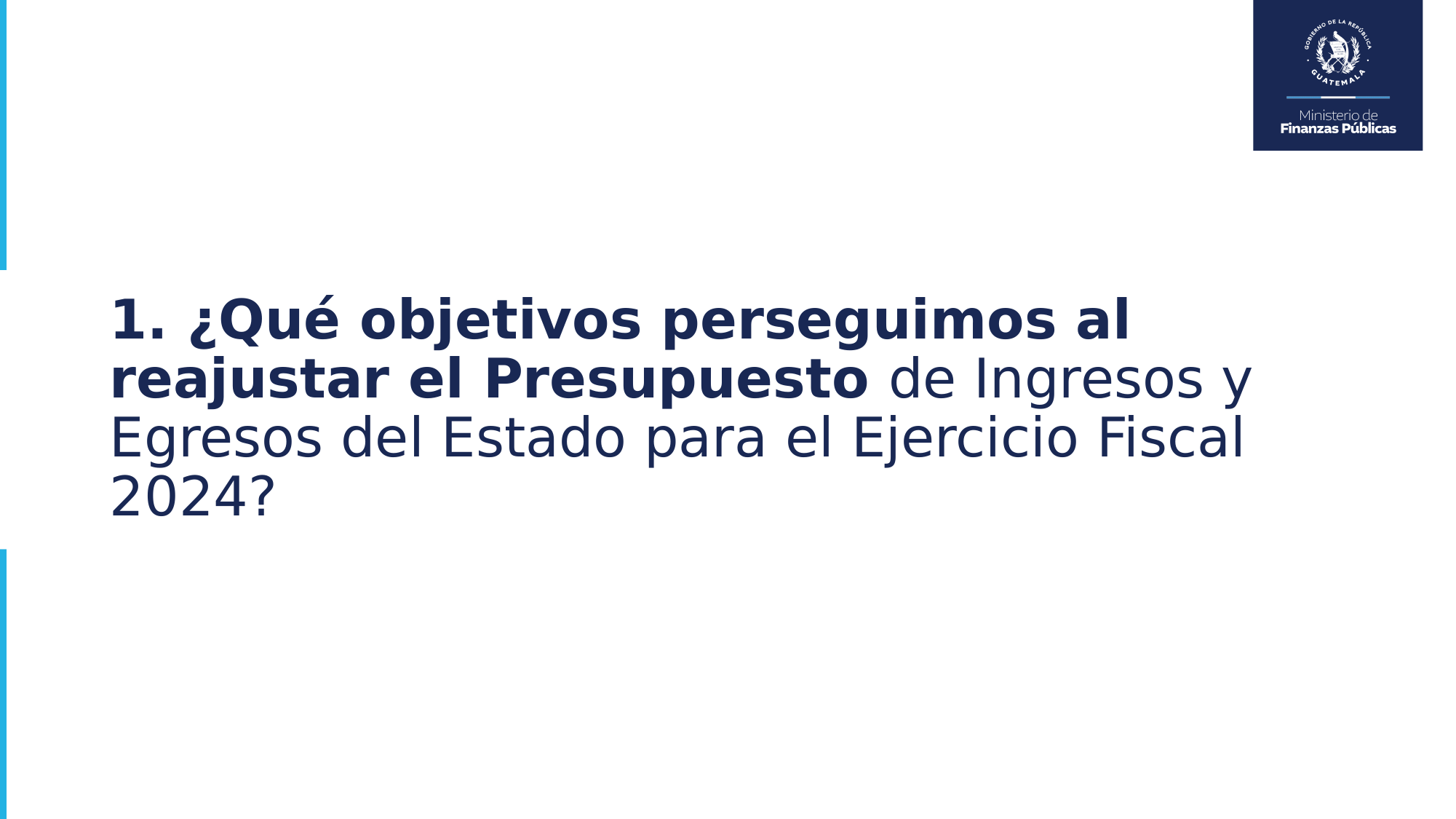

# 1. ¿Qué objetivos perseguimos al reajustar el Presupuesto de Ingresos y Egresos del Estado para el Ejercicio Fiscal 2024?